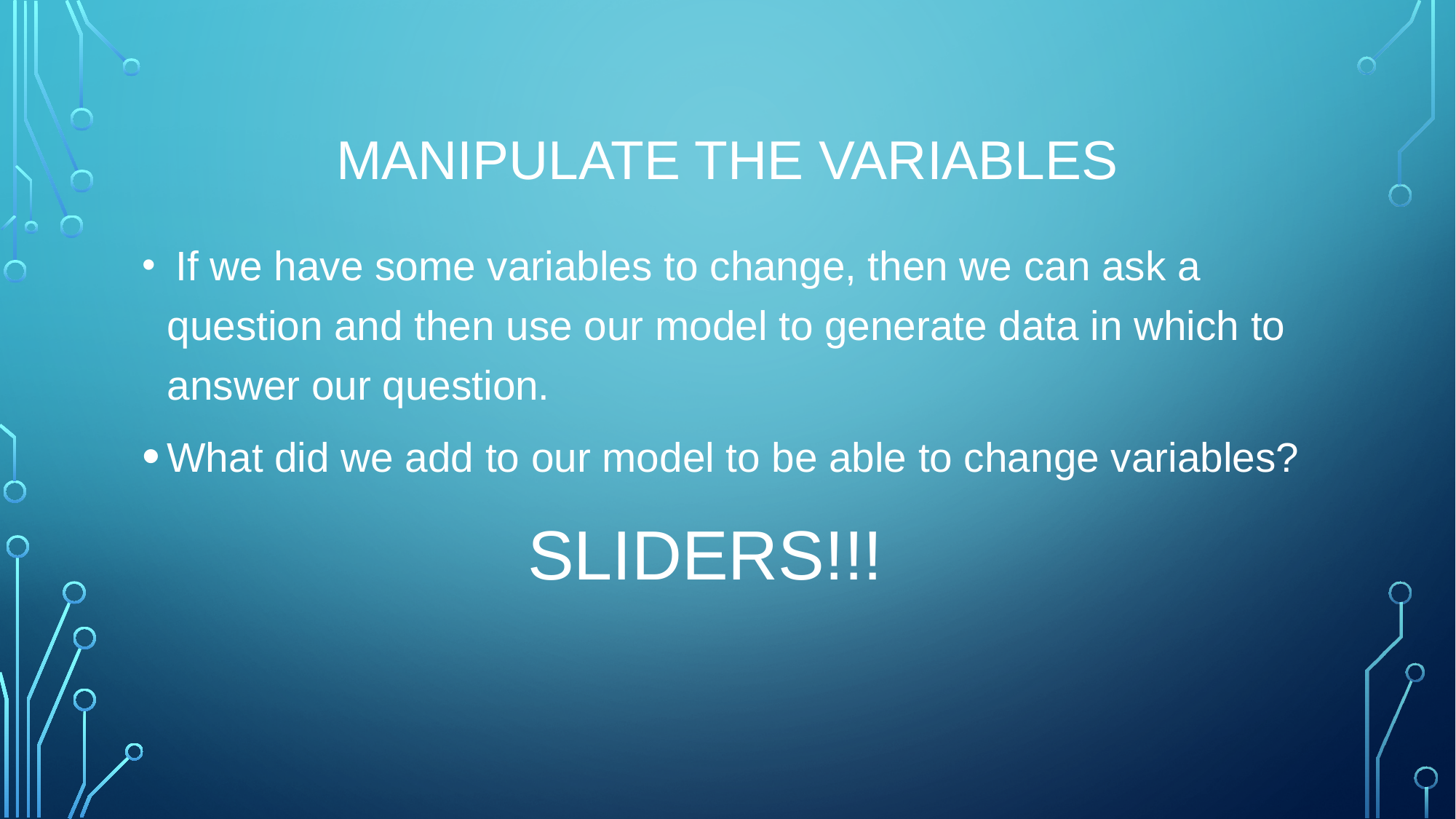

# manipulate the variables
 If we have some variables to change, then we can ask a question and then use our model to generate data in which to answer our question.
What did we add to our model to be able to change variables?
                    SLIDERS!!!